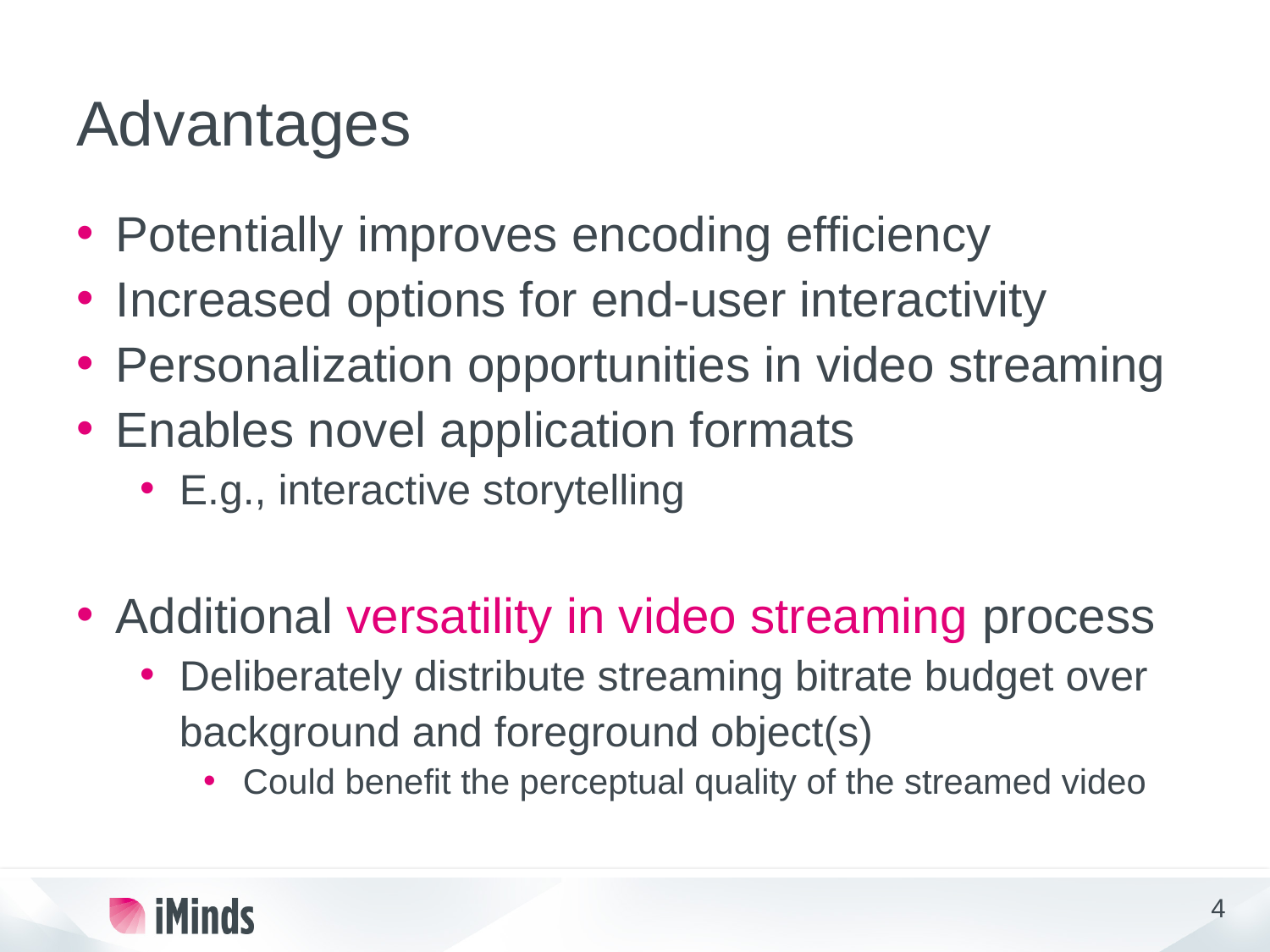

# Advantages
Potentially improves encoding efficiency
Increased options for end-user interactivity
Personalization opportunities in video streaming
Enables novel application formats
E.g., interactive storytelling

Additional versatility in video streaming process
Deliberately distribute streaming bitrate budget over background and foreground object(s)
Could benefit the perceptual quality of the streamed video